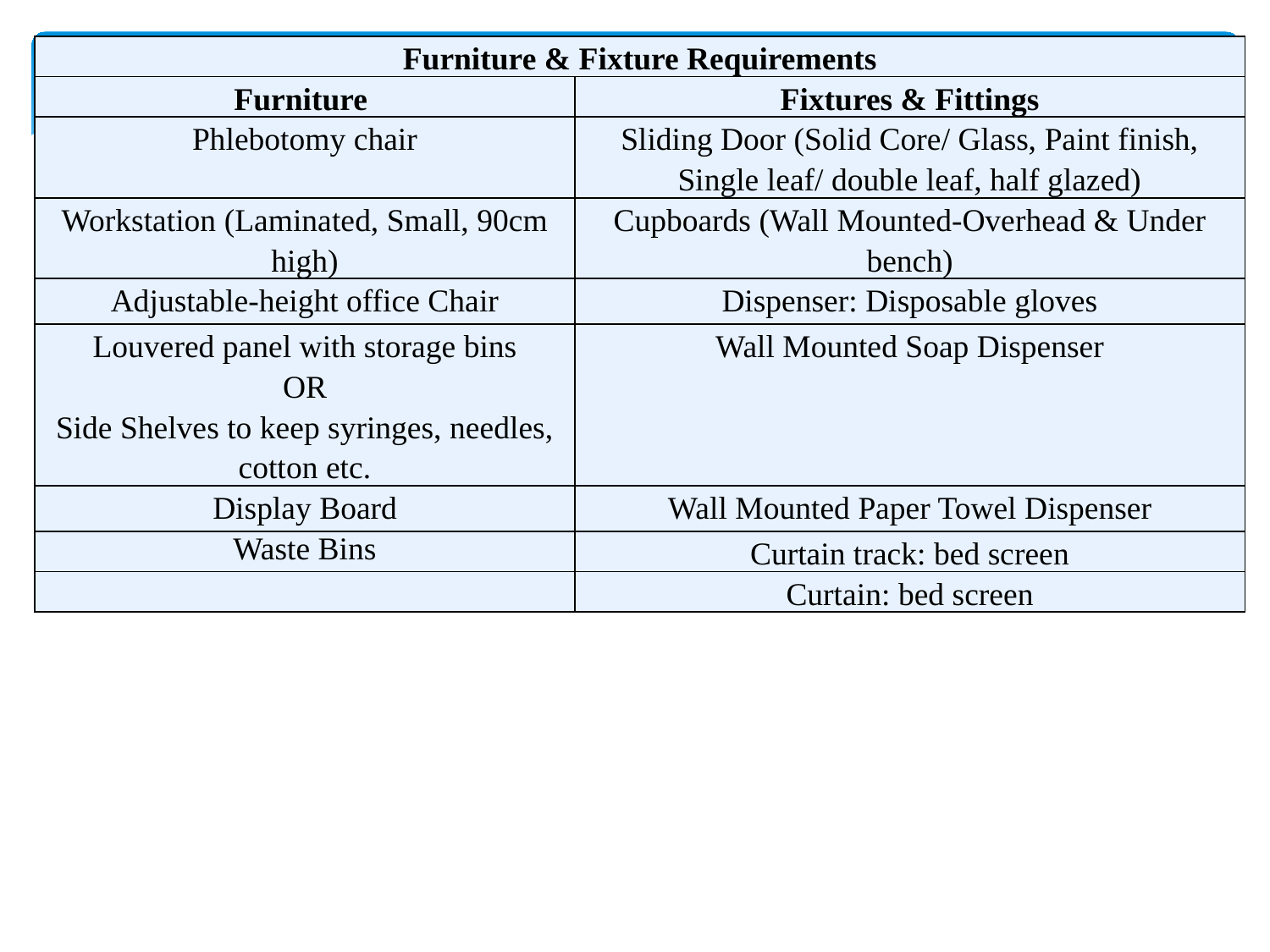

| Furniture & Fixture Requirements |  |
| --- | --- |
| Furniture | Fixtures & Fittings |
| Phlebotomy chair | Sliding Door (Solid Core/ Glass, Paint finish, Single leaf/ double leaf, half glazed) |
| Workstation (Laminated, Small, 90cm high) | Cupboards (Wall Mounted-Overhead & Under bench) |
| Adjustable-height office Chair | Dispenser: Disposable gloves |
| Louvered panel with storage bins OR Side Shelves to keep syringes, needles, cotton etc. | Wall Mounted Soap Dispenser |
| Display Board | Wall Mounted Paper Towel Dispenser |
| Waste Bins | Curtain track: bed screen |
|  | Curtain: bed screen |